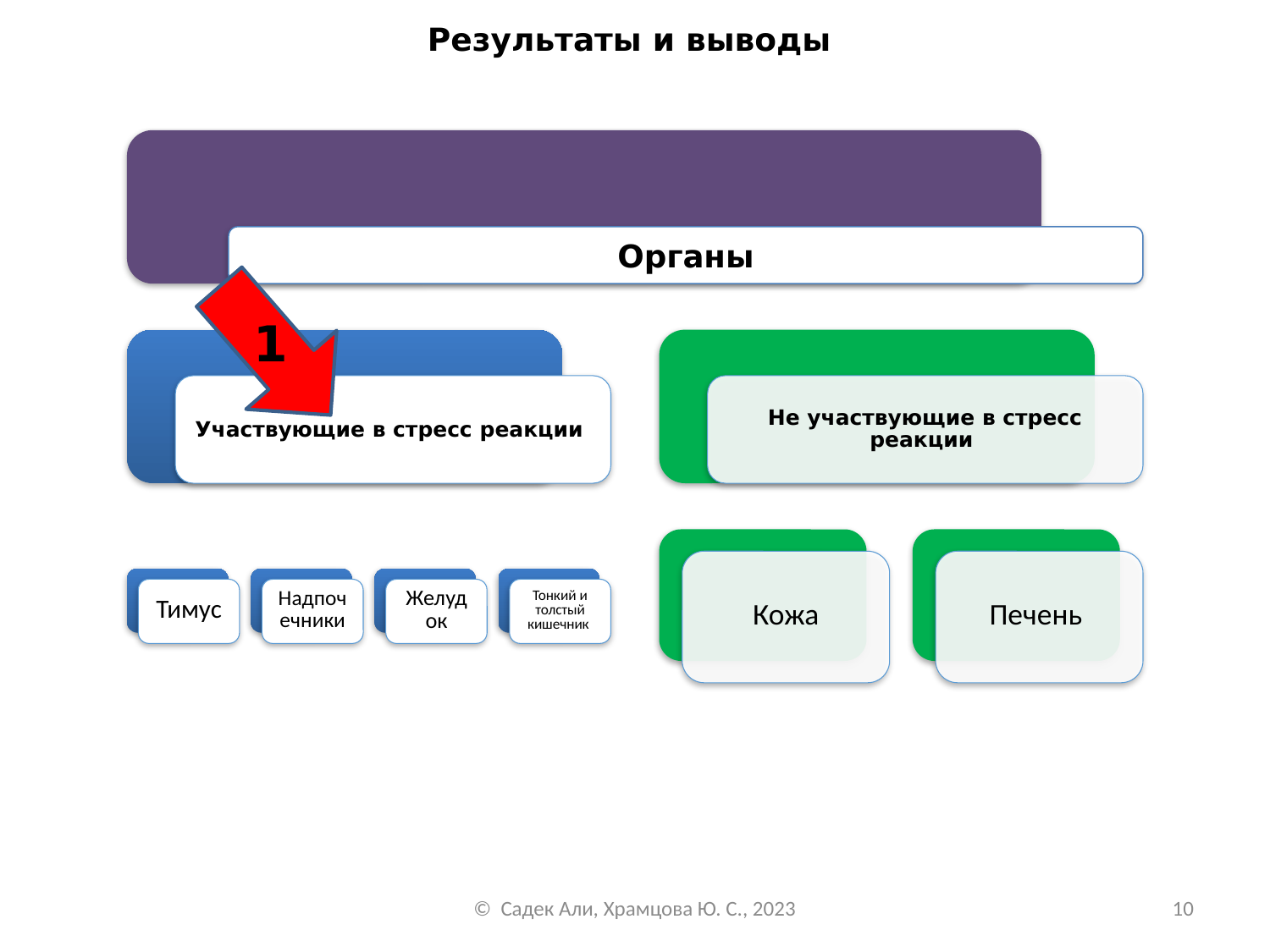

Результаты и выводы

Органы
Участвующие в стресс реакции
Не участвующие в стресс реакции
Тимус
Надпочечники
Желудок
Тонкий и толстый кишечник
Кожа
Печень

1
©  Садек Али, Храмцова Ю. С., 2023
10